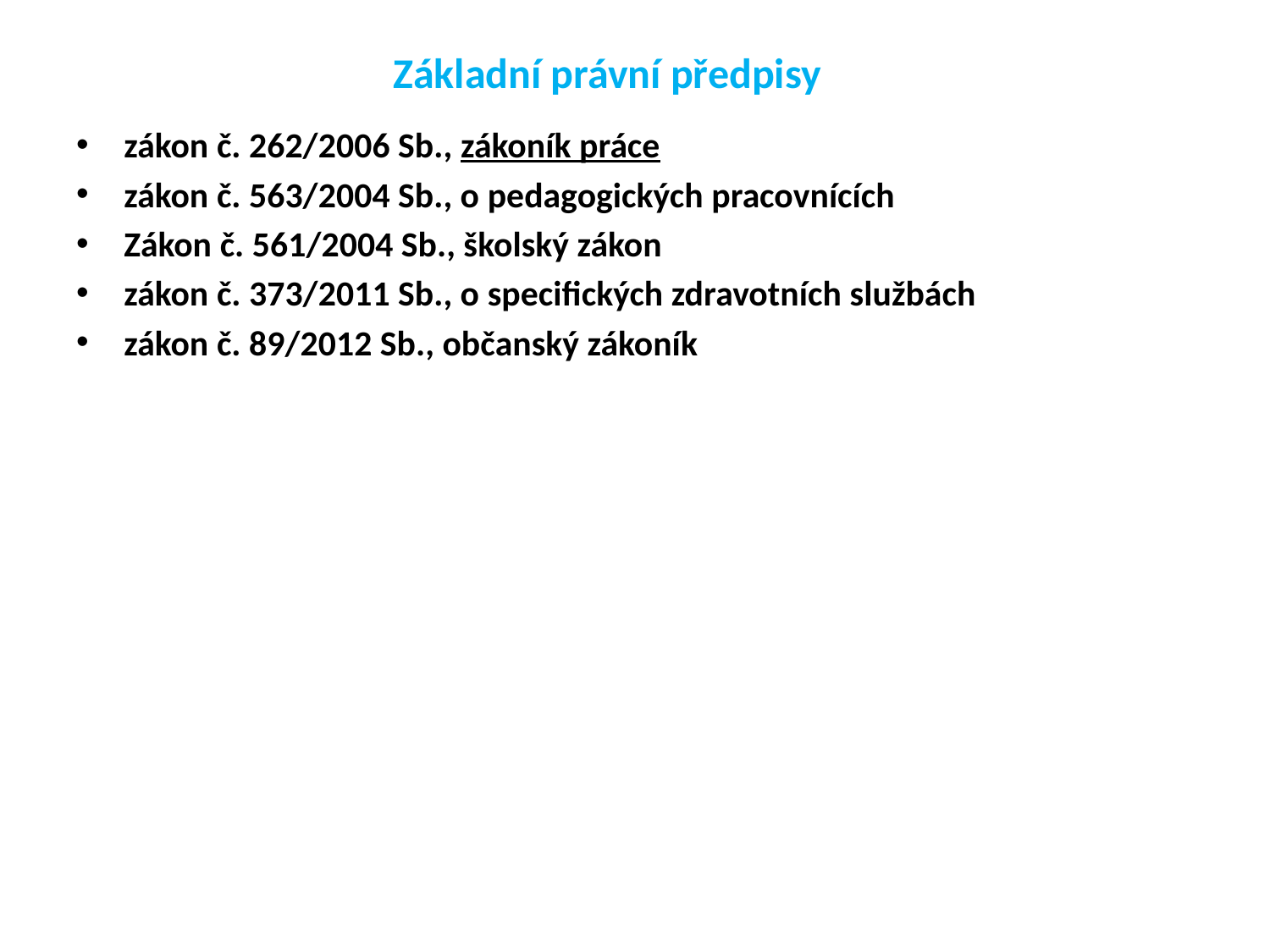

# Základní právní předpisy
zákon č. 262/2006 Sb., zákoník práce
zákon č. 563/2004 Sb., o pedagogických pracovnících
Zákon č. 561/2004 Sb., školský zákon
zákon č. 373/2011 Sb., o specifických zdravotních službách
zákon č. 89/2012 Sb., občanský zákoník